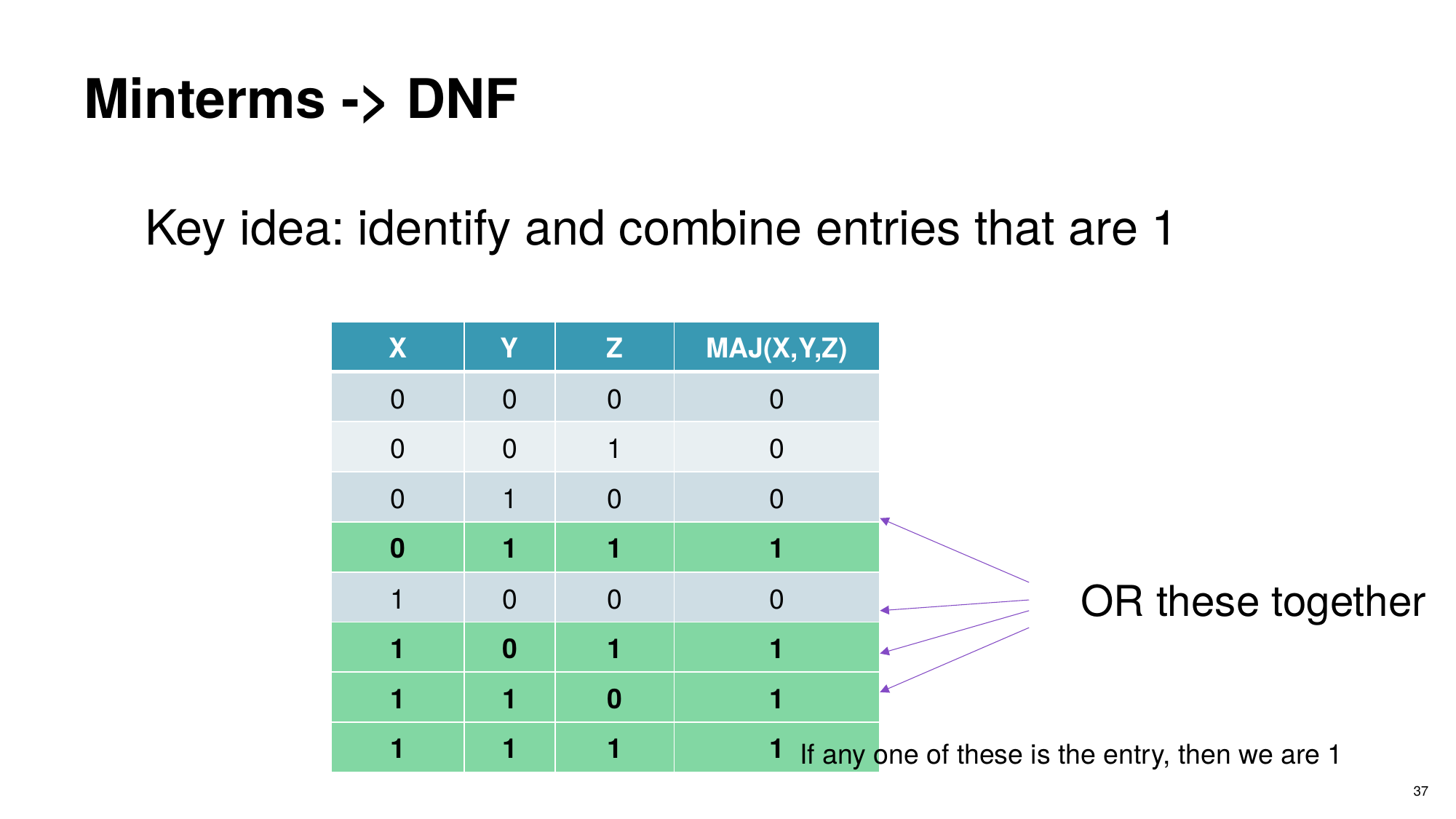

# Minterms -> DNF
Key idea: identify and combine entries that are 1
| X | Y | Z | MAJ(X,Y,Z) |
| --- | --- | --- | --- |
| 0 | 0 | 0 | 0 |
| 0 | 0 | 1 | 0 |
| 0 | 1 | 0 | 0 |
| 0 | 1 | 1 | 1 |
| 1 | 0 | 0 | 0 |
| 1 | 0 | 1 | 1 |
| 1 | 1 | 0 | 1 |
| 1 | 1 | 1 | 1 |
OR these together
If any one of these is the entry, then we are 1
37